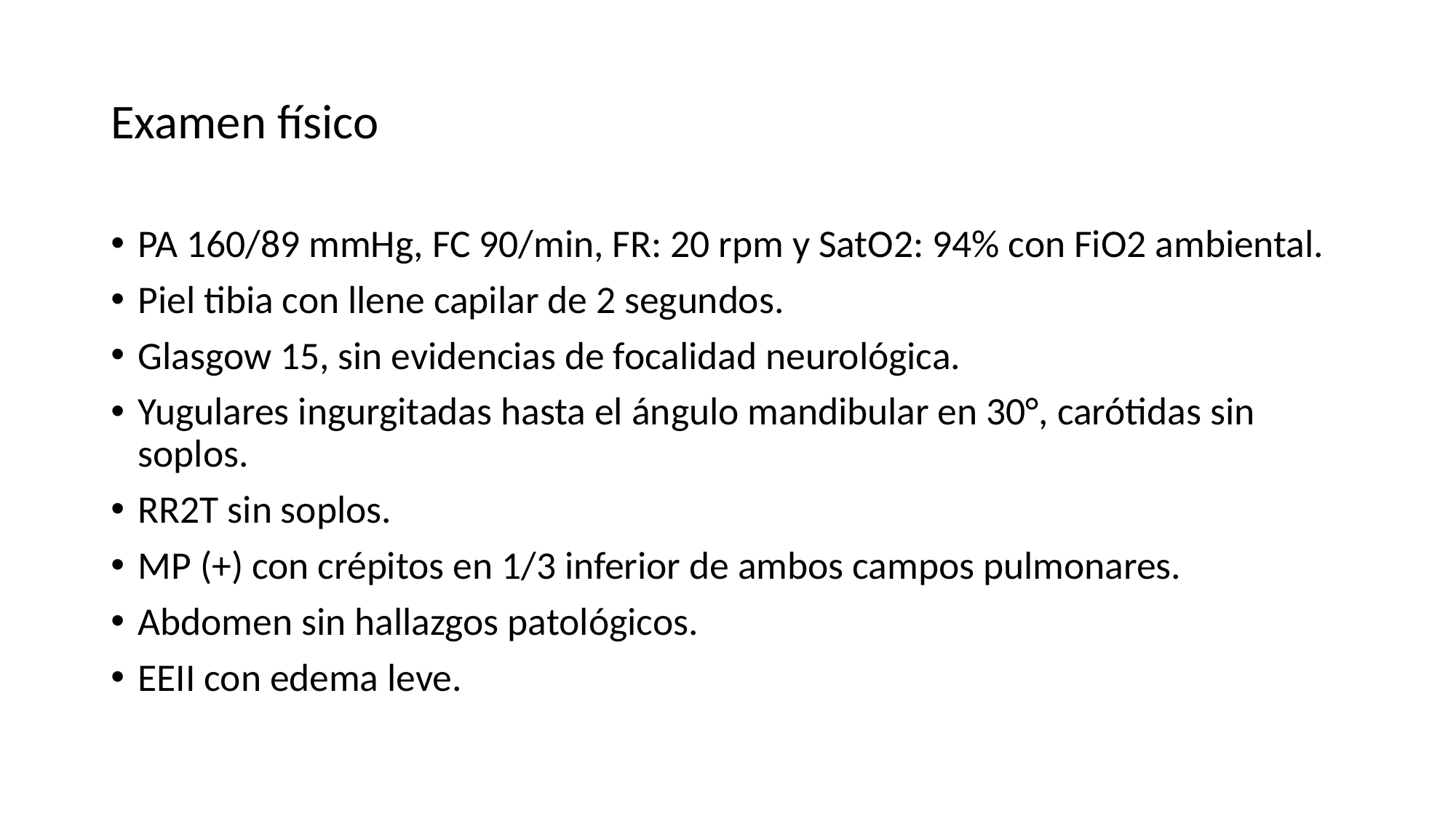

# Examen físico
PA 160/89 mmHg, FC 90/min, FR: 20 rpm y SatO2: 94% con FiO2 ambiental.
Piel tibia con llene capilar de 2 segundos.
Glasgow 15, sin evidencias de focalidad neurológica.
Yugulares ingurgitadas hasta el ángulo mandibular en 30°, carótidas sin soplos.
RR2T sin soplos.
MP (+) con crépitos en 1/3 inferior de ambos campos pulmonares.
Abdomen sin hallazgos patológicos.
EEII con edema leve.